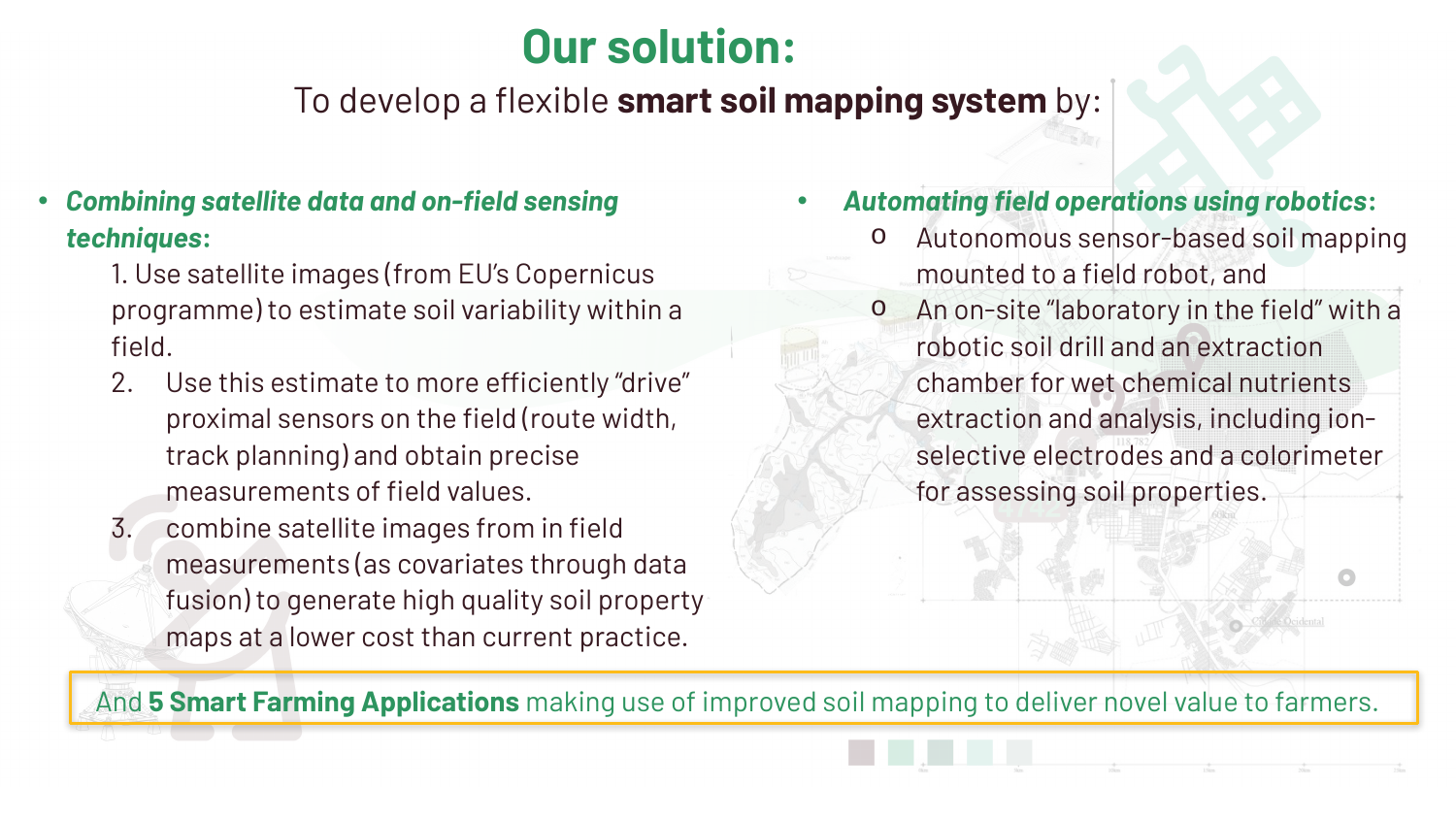

Our solution:
To develop a flexible smart soil mapping system by:
Combining satellite data and on-field sensing techniques:
1. Use satellite images (from EU’s Copernicus programme) to estimate soil variability within a field.
Use this estimate to more efficiently “drive” proximal sensors on the field (route width, track planning) and obtain precise measurements of field values.
combine satellite images from in field measurements (as covariates through data fusion) to generate high quality soil property maps at a lower cost than current practice.
Automating field operations using robotics:
Autonomous sensor-based soil mapping mounted to a field robot, and
An on-site “laboratory in the field” with a robotic soil drill and an extraction chamber for wet chemical nutrients extraction and analysis, including ion-selective electrodes and a colorimeter for assessing soil properties.

And 5 Smart Farming Applications making use of improved soil mapping to deliver novel value to farmers.